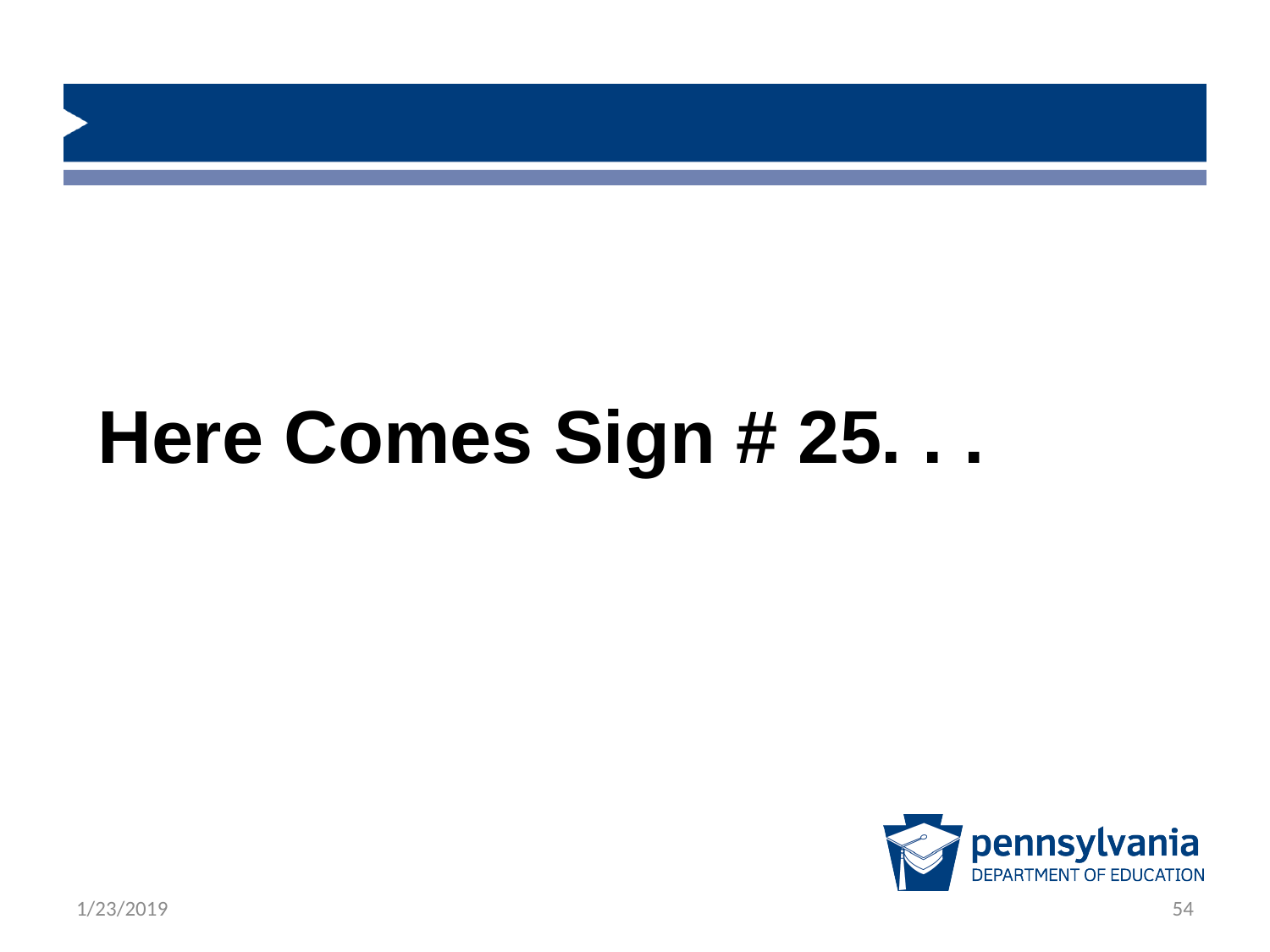

Here Comes Sign # 25. . .
1/23/2019
54